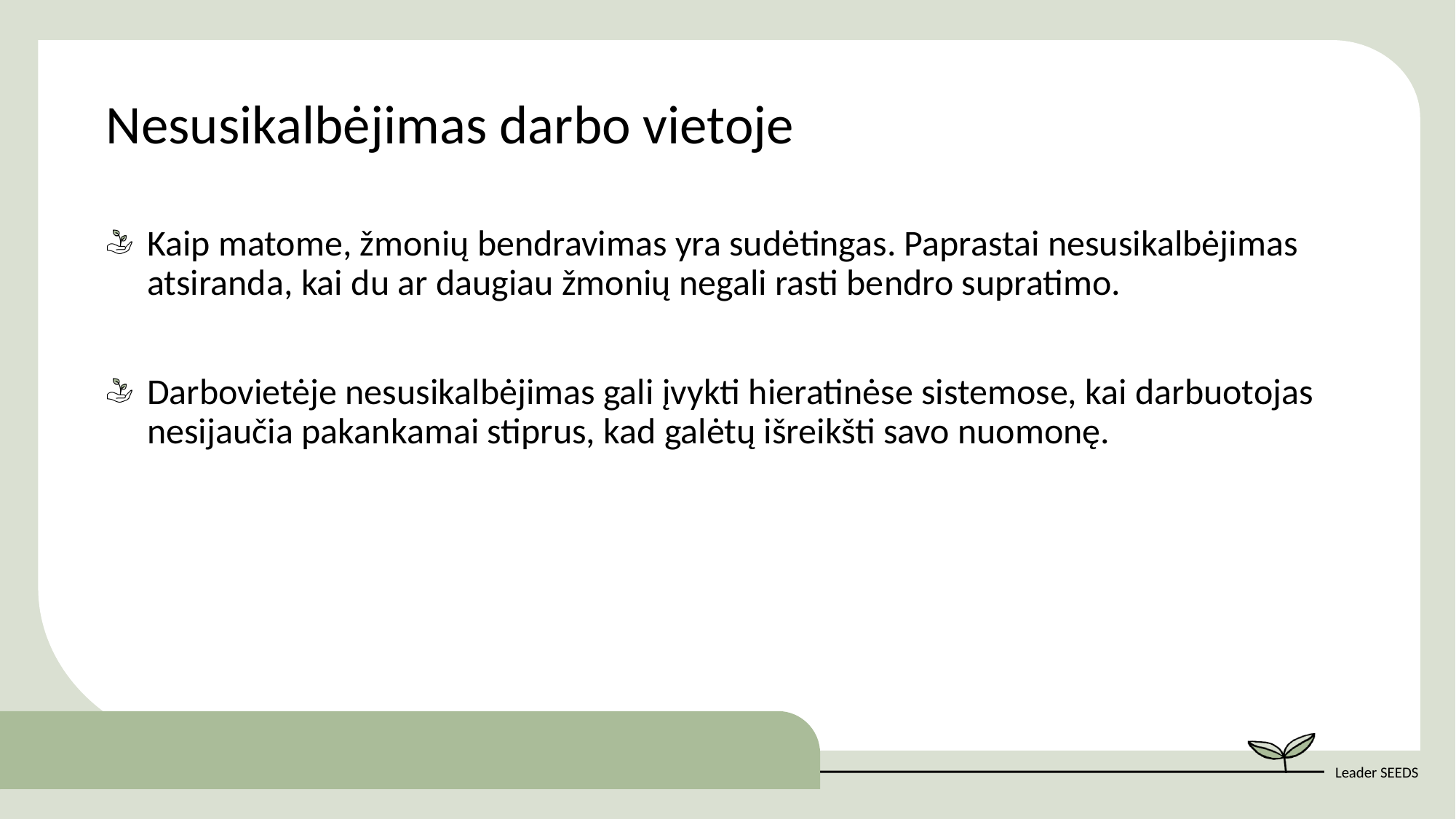

Nesusikalbėjimas darbo vietoje
Kaip matome, žmonių bendravimas yra sudėtingas. Paprastai nesusikalbėjimas atsiranda, kai du ar daugiau žmonių negali rasti bendro supratimo.

Darbovietėje nesusikalbėjimas gali įvykti hieratinėse sistemose, kai darbuotojas nesijaučia pakankamai stiprus, kad galėtų išreikšti savo nuomonę.